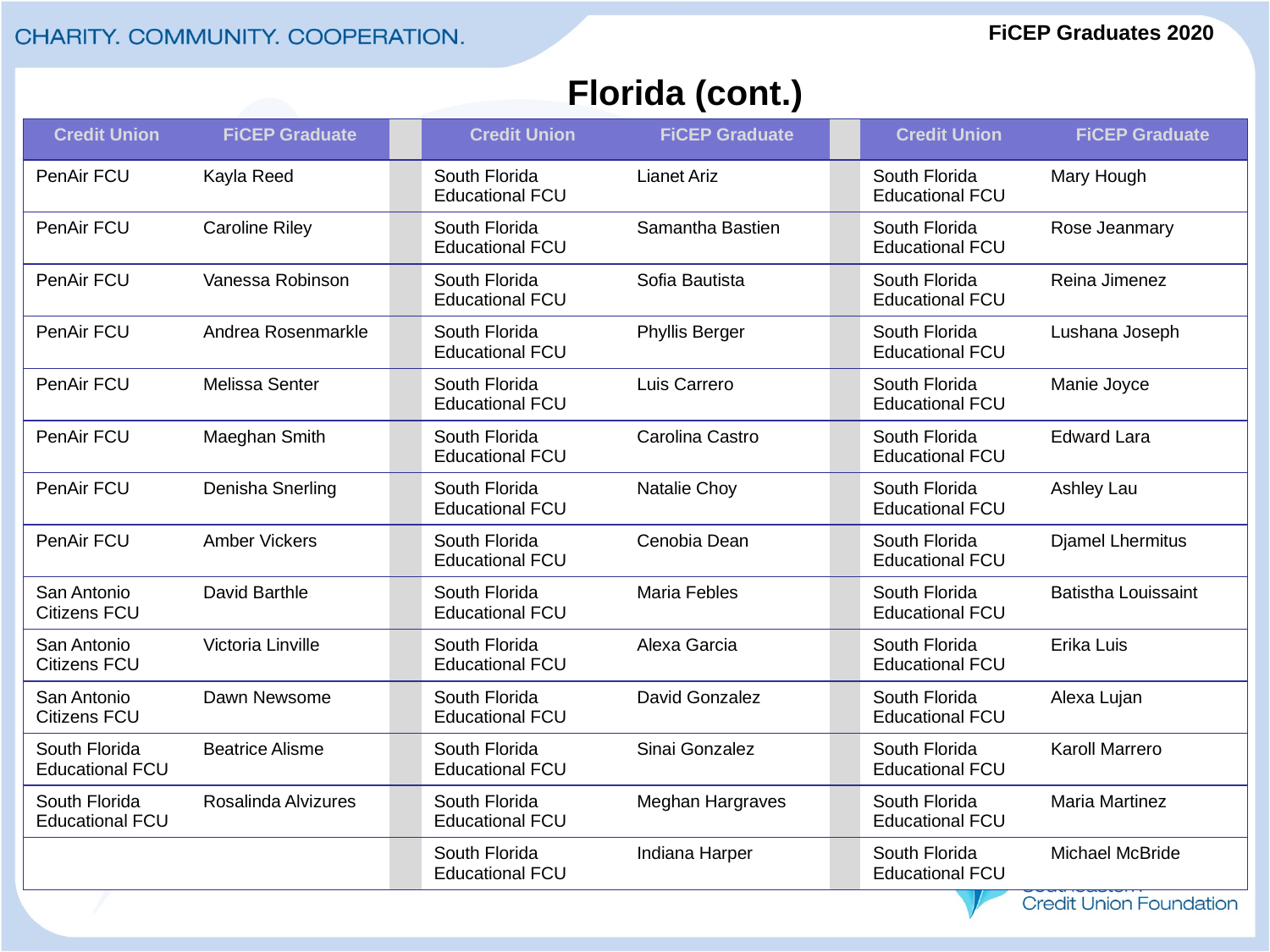

# FiCEP Graduates 2020
Florida (cont.)
| Credit Union | FiCEP Graduate |  | Credit Union | FiCEP Graduate |  | Credit Union | FiCEP Graduate |
| --- | --- | --- | --- | --- | --- | --- | --- |
| PenAir FCU | Kayla Reed |  | South Florida Educational FCU | Lianet Ariz |  | South Florida Educational FCU | Mary Hough |
| PenAir FCU | Caroline Riley |  | South Florida Educational FCU | Samantha Bastien |  | South Florida Educational FCU | Rose Jeanmary |
| PenAir FCU | Vanessa Robinson |  | South Florida Educational FCU | Sofia Bautista |  | South Florida Educational FCU | Reina Jimenez |
| PenAir FCU | Andrea Rosenmarkle |  | South Florida Educational FCU | Phyllis Berger |  | South Florida Educational FCU | Lushana Joseph |
| PenAir FCU | Melissa Senter |  | South Florida Educational FCU | Luis Carrero |  | South Florida Educational FCU | Manie Joyce |
| PenAir FCU | Maeghan Smith |  | South Florida Educational FCU | Carolina Castro |  | South Florida Educational FCU | Edward Lara |
| PenAir FCU | Denisha Snerling |  | South Florida Educational FCU | Natalie Choy |  | South Florida Educational FCU | Ashley Lau |
| PenAir FCU | Amber Vickers |  | South Florida Educational FCU | Cenobia Dean |  | South Florida Educational FCU | Djamel Lhermitus |
| San Antonio Citizens FCU | David Barthle |  | South Florida Educational FCU | Maria Febles |  | South Florida Educational FCU | Batistha Louissaint |
| San Antonio Citizens FCU | Victoria Linville |  | South Florida Educational FCU | Alexa Garcia |  | South Florida Educational FCU | Erika Luis |
| San Antonio Citizens FCU | Dawn Newsome |  | South Florida Educational FCU | David Gonzalez |  | South Florida Educational FCU | Alexa Lujan |
| South Florida Educational FCU | Beatrice Alisme |  | South Florida Educational FCU | Sinai Gonzalez |  | South Florida Educational FCU | Karoll Marrero |
| South Florida Educational FCU | Rosalinda Alvizures |  | South Florida Educational FCU | Meghan Hargraves |  | South Florida Educational FCU | Maria Martinez |
|  |  |  | South Florida Educational FCU | Indiana Harper |  | South Florida Educational FCU | Michael McBride |